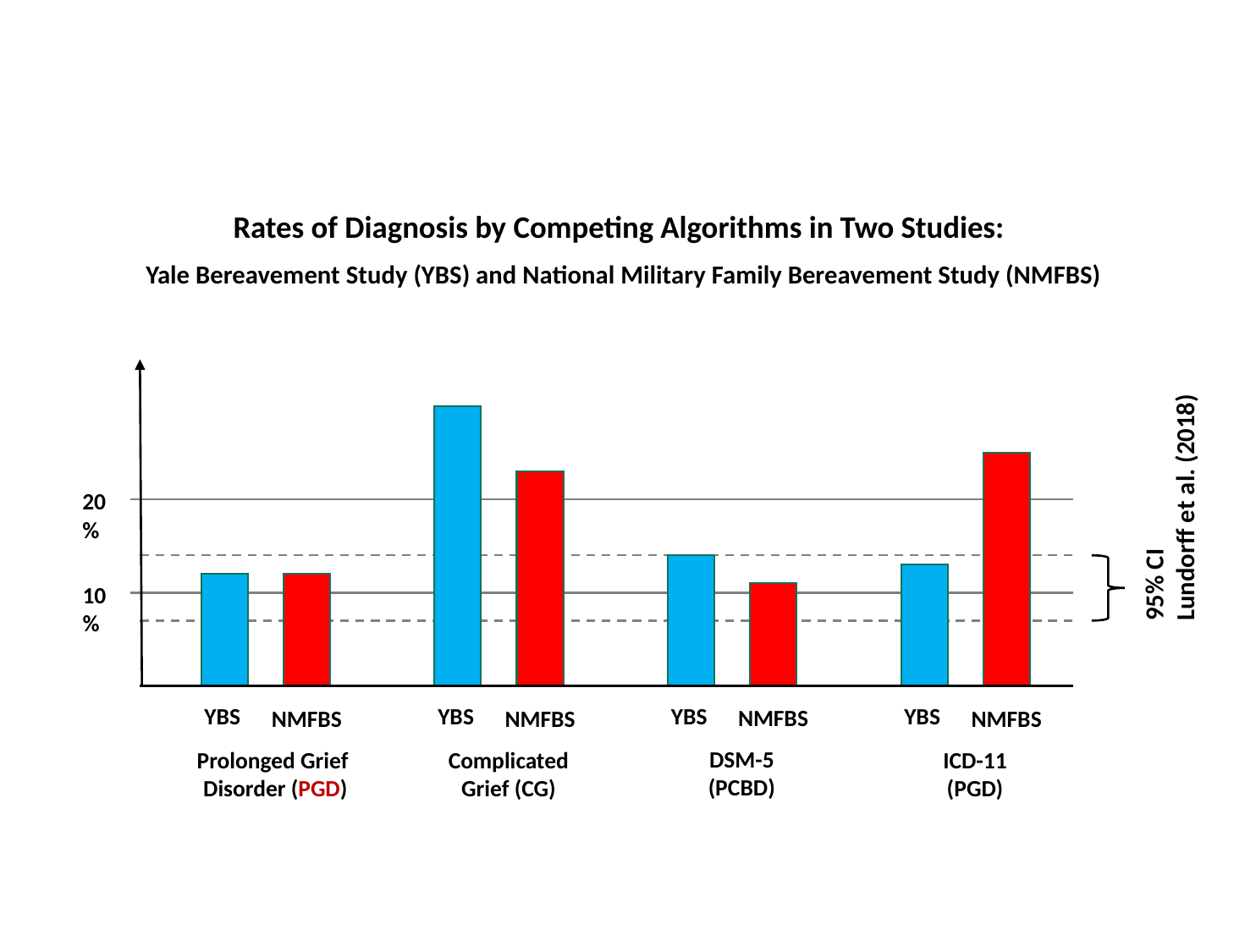

Rates of Diagnosis by Competing Algorithms in Two Studies:
Yale Bereavement Study (YBS) and National Military Family Bereavement Study (NMFBS)

YBS
NMFBS
Complicated
Grief (CG)

YBS
NMFBS
ICD-11
(PGD)
95% CI
Lundorff et al. (2018)
20%

YBS
NMFBS
DSM-5
(PCBD)

YBS
NMFBS
Prolonged Grief
Disorder (PGD)
10%